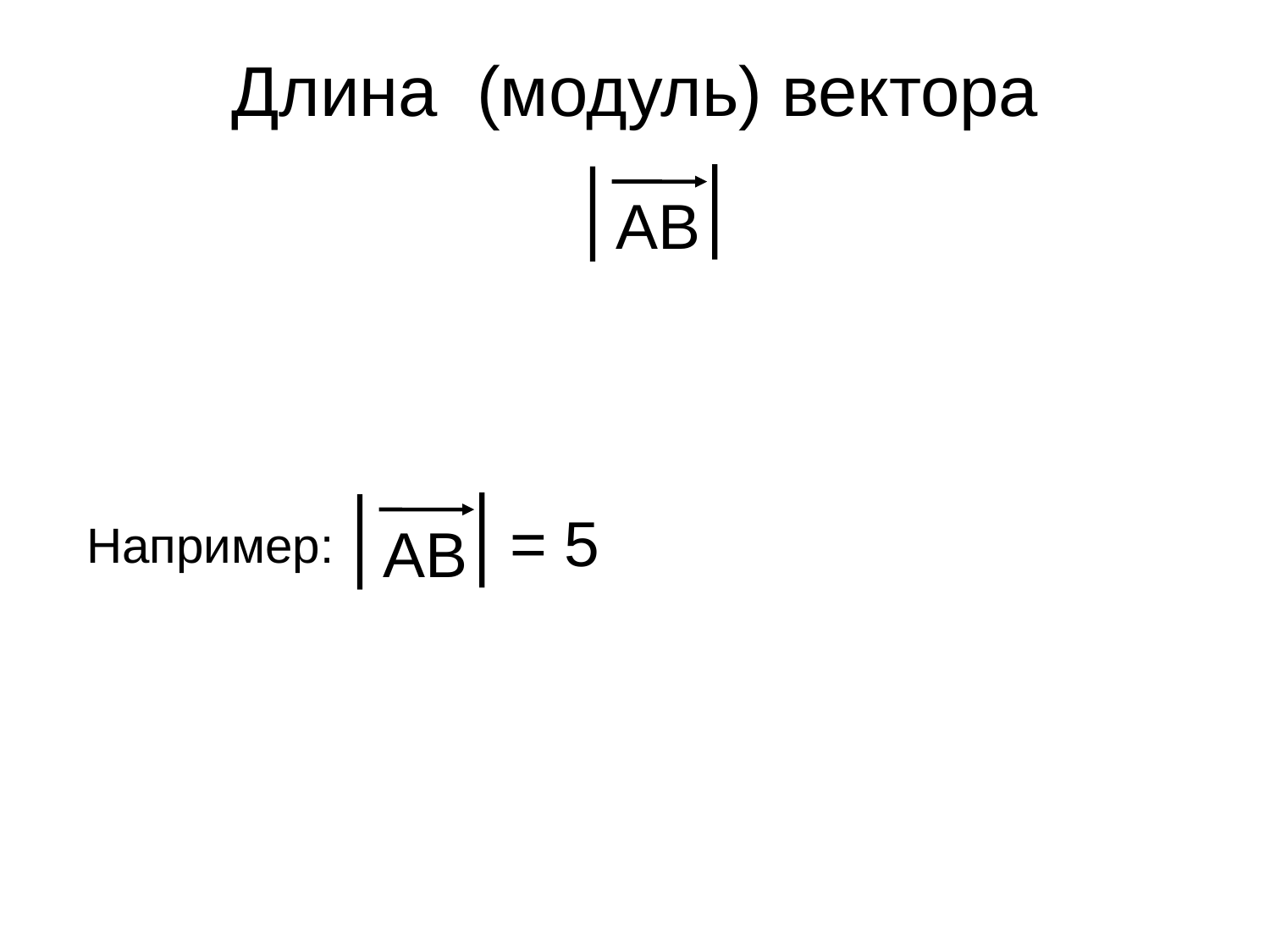

# Длина  (модуль) вектора

АВ

АВ

= 5
Например: